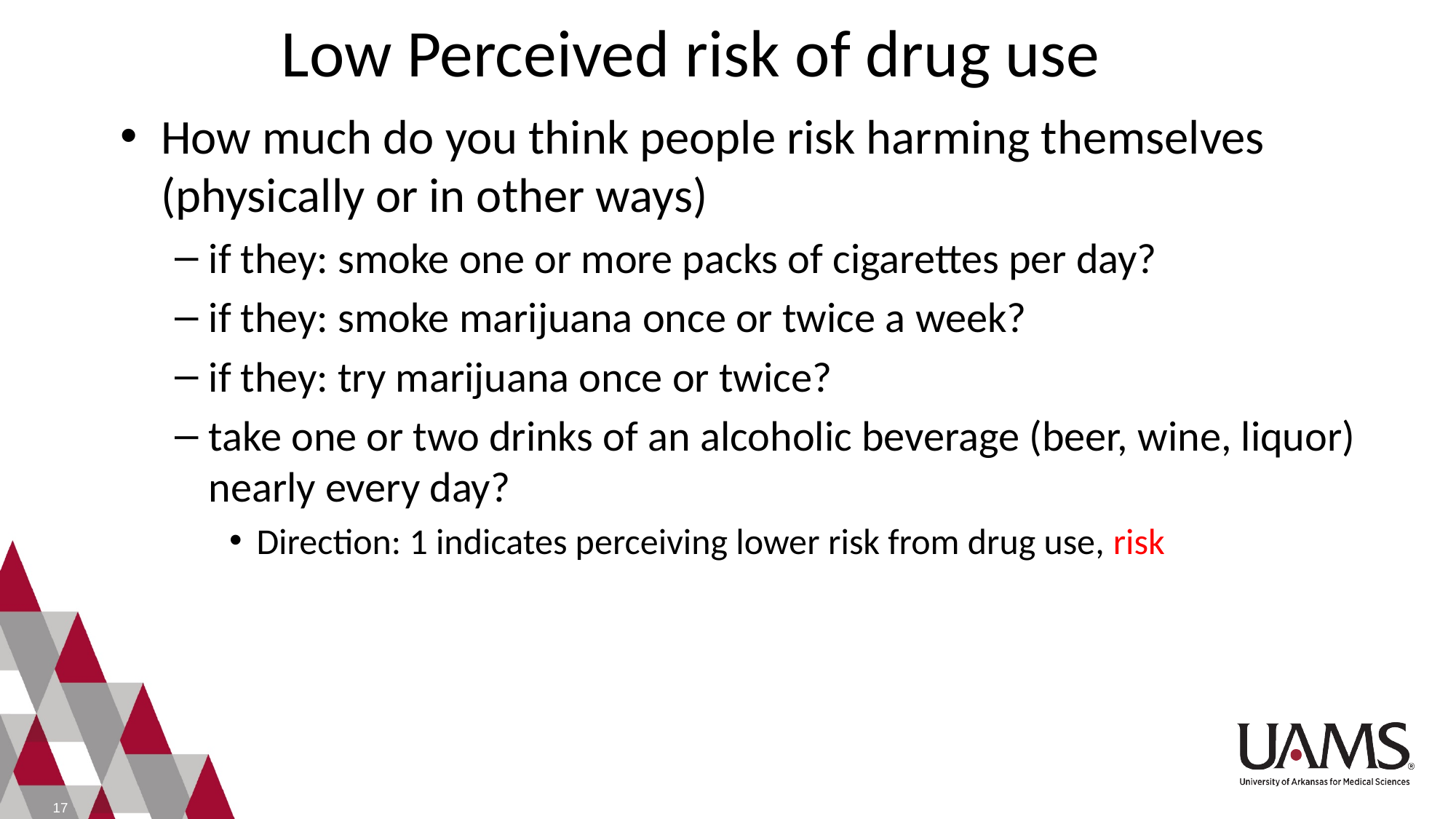

# Low Perceived risk of drug use
How much do you think people risk harming themselves (physically or in other ways)
if they: smoke one or more packs of cigarettes per day?
if they: smoke marijuana once or twice a week?
if they: try marijuana once or twice?
take one or two drinks of an alcoholic beverage (beer, wine, liquor) nearly every day?
Direction: 1 indicates perceiving lower risk from drug use, risk